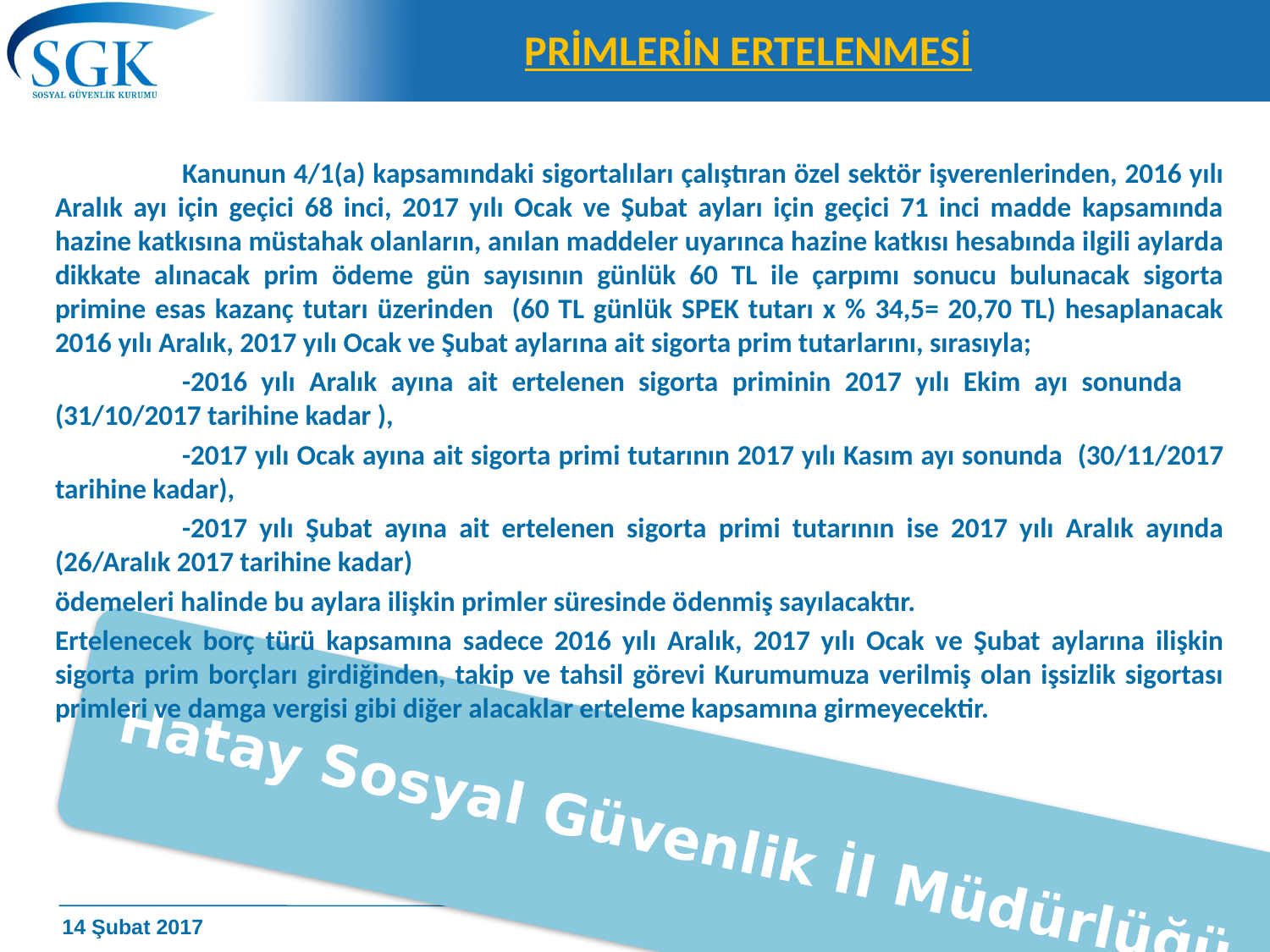

# PRİMLERİN ERTELENMESİ
	Kanunun 4/1(a) kapsamındaki sigortalıları çalıştıran özel sektör işverenlerinden, 2016 yılı Aralık ayı için geçici 68 inci, 2017 yılı Ocak ve Şubat ayları için geçici 71 inci madde kapsamında hazine katkısına müstahak olanların, anılan maddeler uyarınca hazine katkısı hesabında ilgili aylarda dikkate alınacak prim ödeme gün sayısının günlük 60 TL ile çarpımı sonucu bulunacak sigorta primine esas kazanç tutarı üzerinden  (60 TL günlük SPEK tutarı x % 34,5= 20,70 TL) hesaplanacak 2016 yılı Aralık, 2017 yılı Ocak ve Şubat aylarına ait sigorta prim tutarlarını, sırasıyla;
	-2016 yılı Aralık ayına ait ertelenen sigorta priminin 2017 yılı Ekim ayı sonunda    (31/10/2017 tarihine kadar ),
	-2017 yılı Ocak ayına ait sigorta primi tutarının 2017 yılı Kasım ayı sonunda  (30/11/2017 tarihine kadar),
	-2017 yılı Şubat ayına ait ertelenen sigorta primi tutarının ise 2017 yılı Aralık ayında (26/Aralık 2017 tarihine kadar)
ödemeleri halinde bu aylara ilişkin primler süresinde ödenmiş sayılacaktır.
Ertelenecek borç türü kapsamına sadece 2016 yılı Aralık, 2017 yılı Ocak ve Şubat aylarına ilişkin sigorta prim borçları girdiğinden, takip ve tahsil görevi Kurumumuza verilmiş olan işsizlik sigortası primleri ve damga vergisi gibi diğer alacaklar erteleme kapsamına girmeyecektir.

Hatay Sosyal Güvenlik İl Müdürlüğü